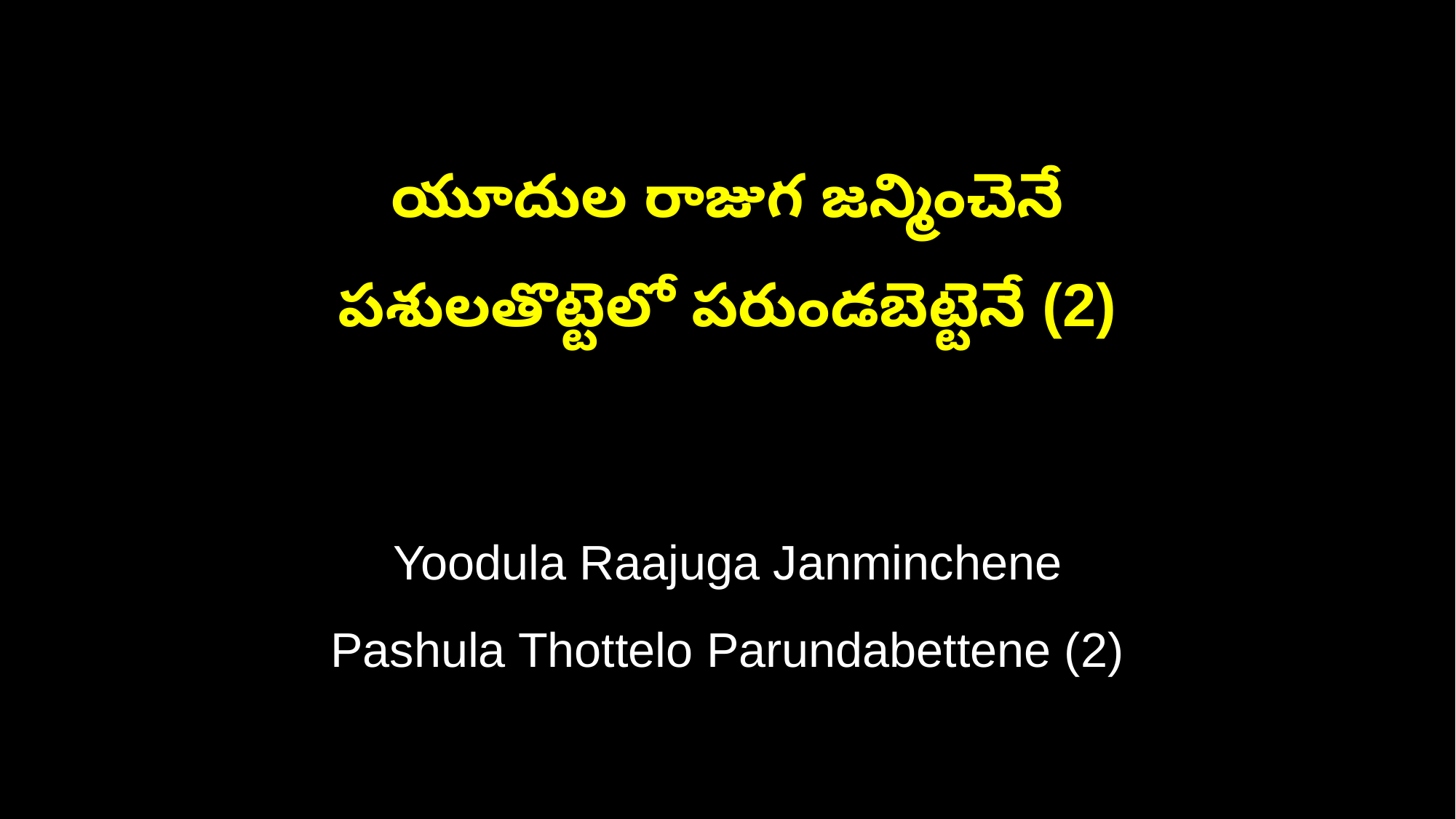

యూదుల రాజుగ జన్మించెనే
పశులతొట్టెలో పరుండబెట్టెనే (2)
Yoodula Raajuga Janminchene
Pashula Thottelo Parundabettene (2)